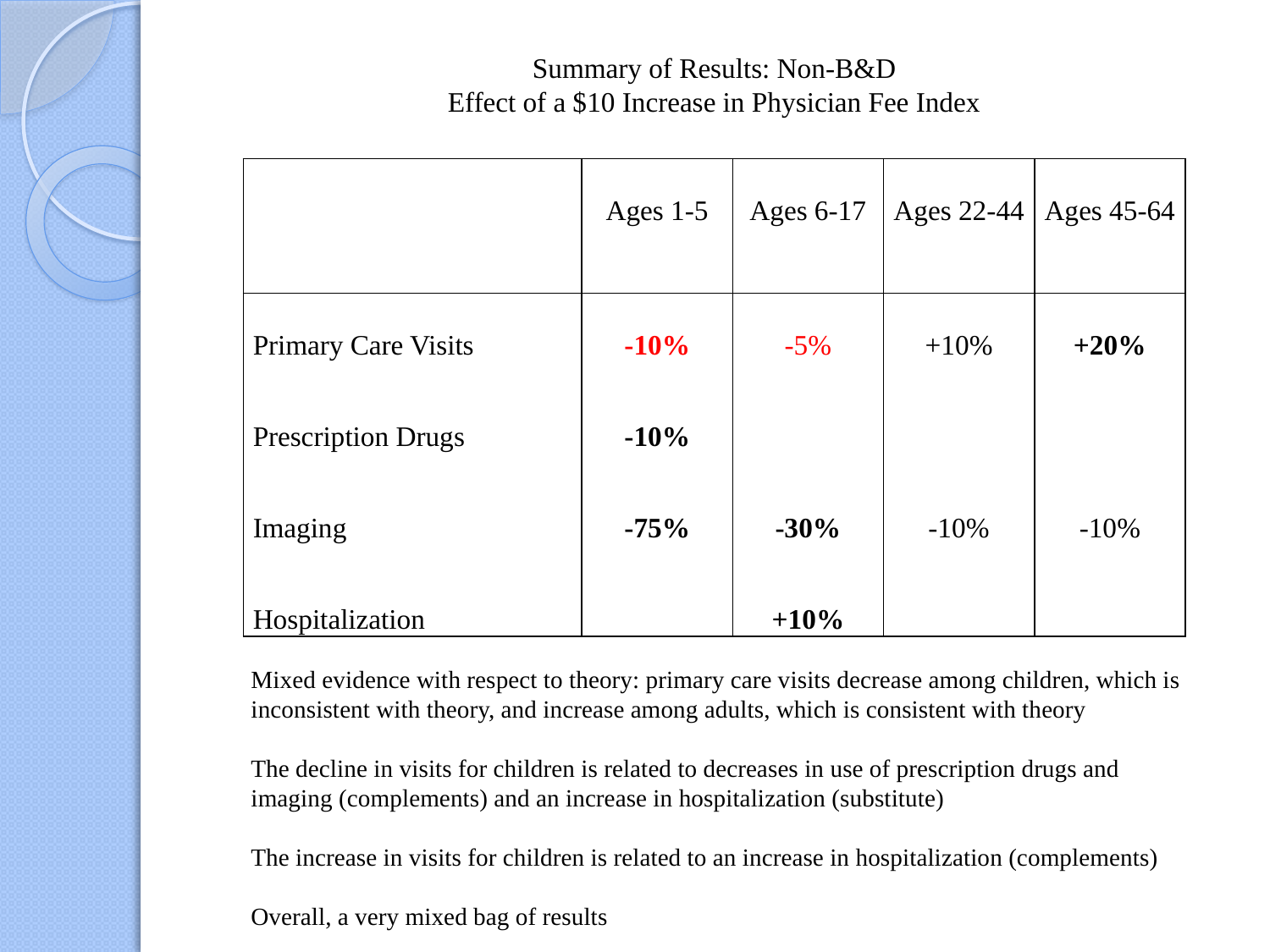

Summary of Results: Non-B&D
Effect of a $10 Increase in Physician Fee Index

|  |  |  |  |  |
| --- | --- | --- | --- | --- |
|  | Ages 1-5 | Ages 6-17 | Ages 22-44 | Ages 45-64 |
|  |  |  |  |  |
| Primary Care Visits | -10% | -5% | +10% | +20% |
|  |  |  |  |  |
| Prescription Drugs | -10% |  |  |  |
|  |  |  |  |  |
| Imaging | -75% | -30% | -10% | -10% |
|  |  |  |  |  |
| Hospitalization |  | +10% |  |  |
Mixed evidence with respect to theory: primary care visits decrease among children, which is inconsistent with theory, and increase among adults, which is consistent with theory

The decline in visits for children is related to decreases in use of prescription drugs and imaging (complements) and an increase in hospitalization (substitute)

The increase in visits for children is related to an increase in hospitalization (complements)

Overall, a very mixed bag of results